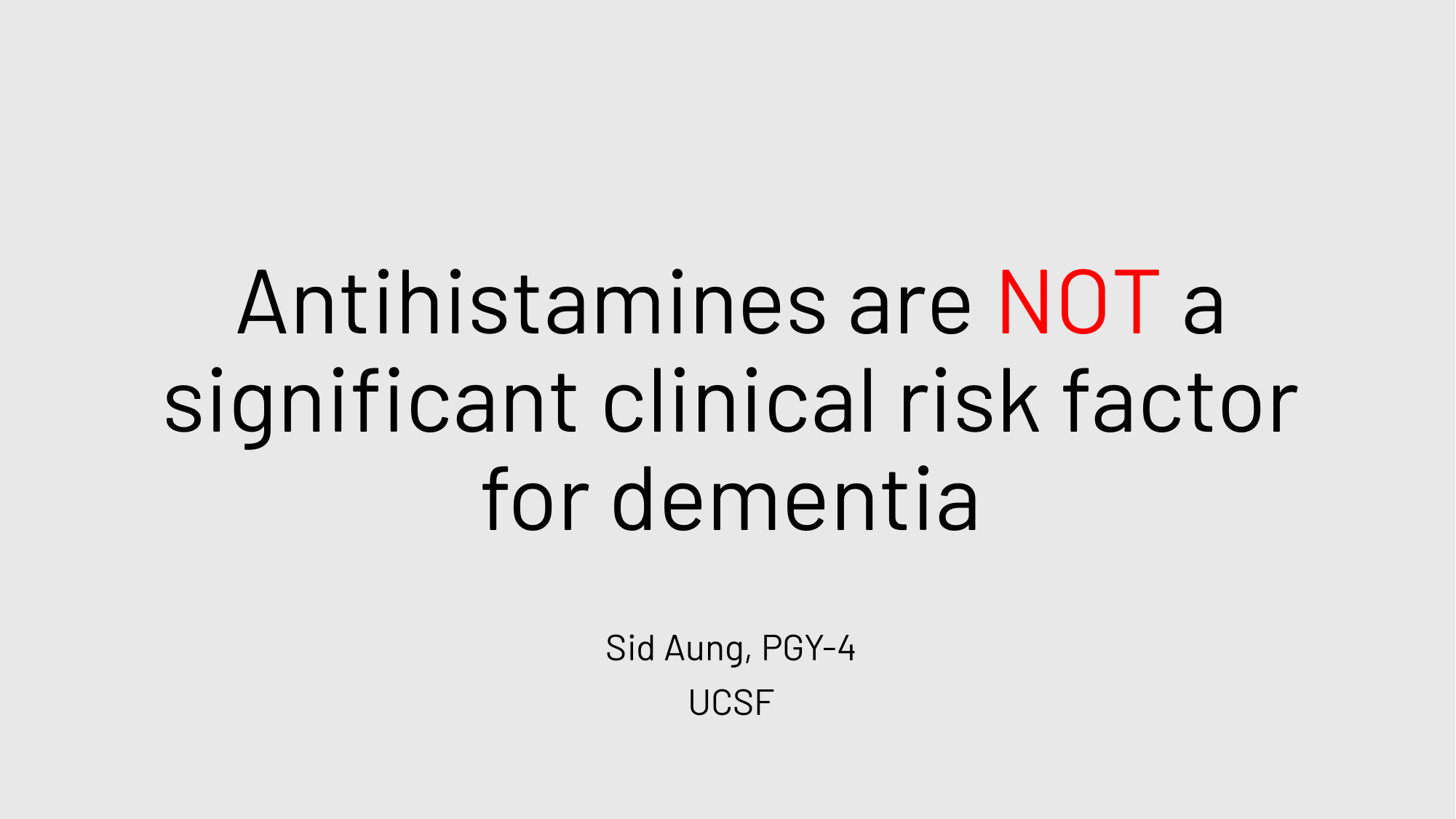

# Antihistamines are NOT a significant clinical risk factor for dementia
Sid Aung, PGY-4
UCSF